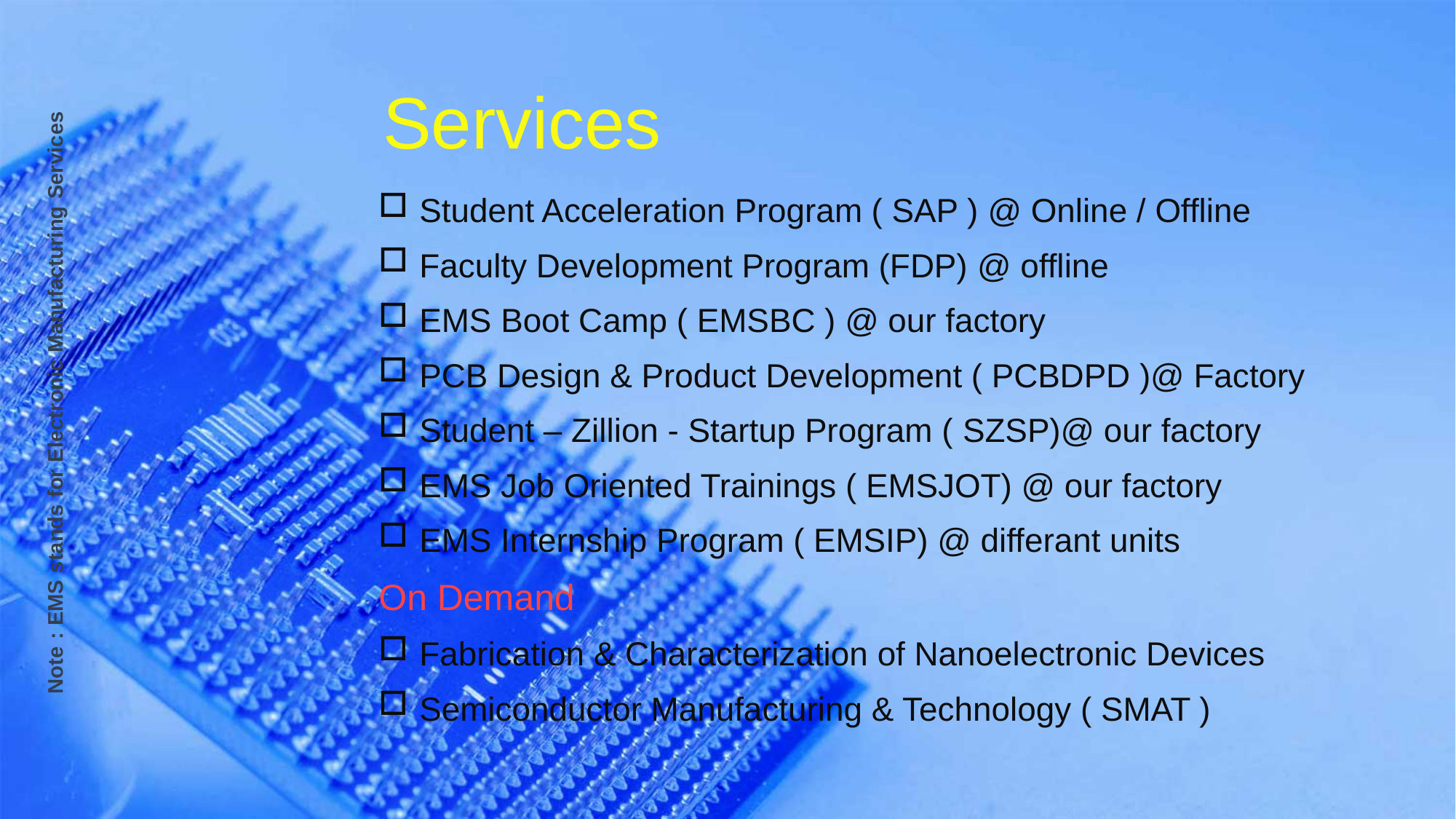

Services

Student Acceleration Program ( SAP ) @ Online / Offline
Faculty Development Program (FDP) @ offline
EMS Boot Camp ( EMSBC ) @ our factory
PCB Design & Product Development ( PCBDPD )@ Factory
Student – Zillion - Startup Program ( SZSP)@ our factory
EMS Job Oriented Trainings ( EMSJOT) @ our factory
EMS Internship Program ( EMSIP) @ differant units
On Demand
Fabrication & Characterization of Nanoelectronic Devices
Semiconductor Manufacturing & Technology ( SMAT )

Note : EMS stands for Electronic Manufacturing Services